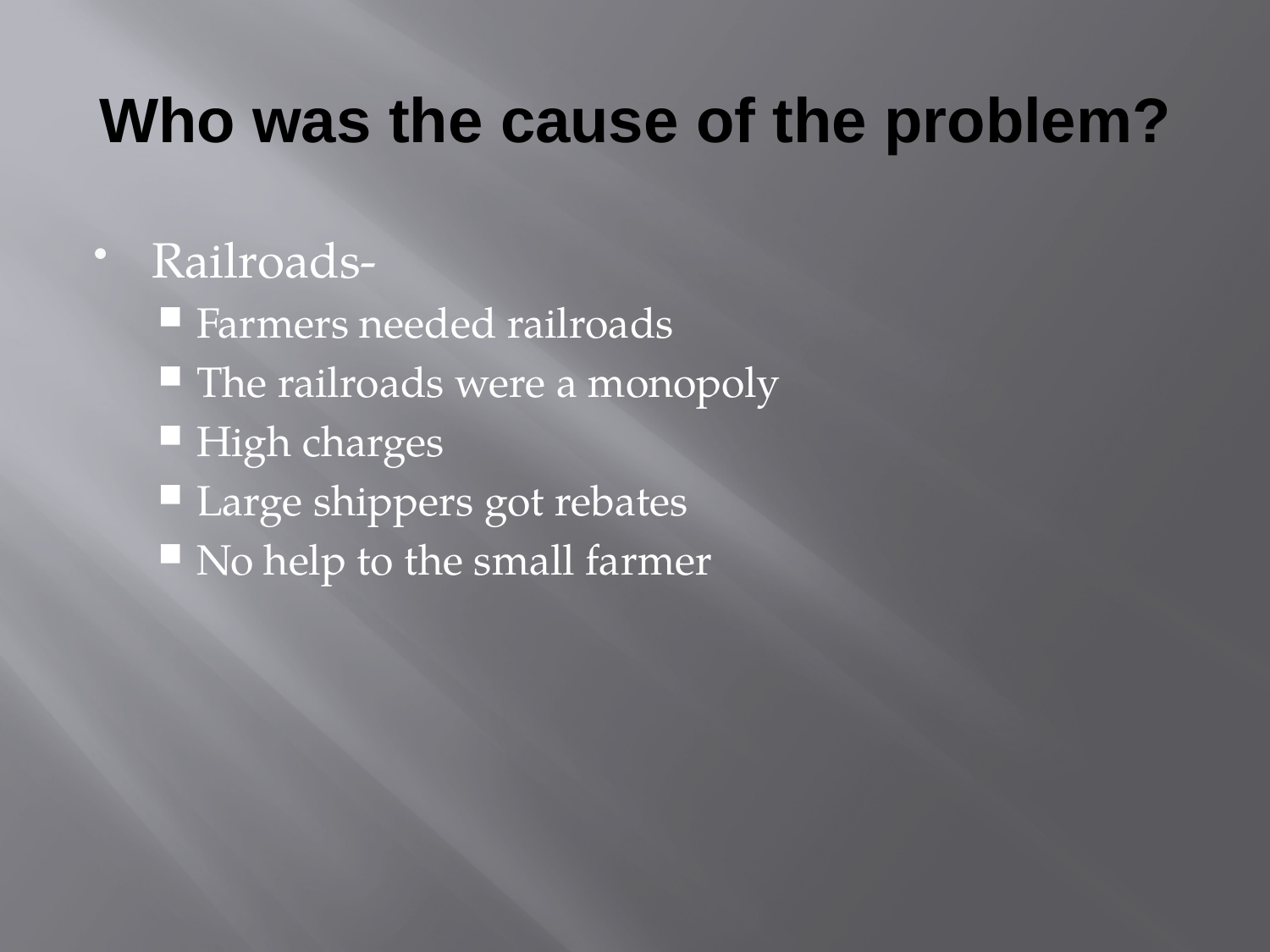

# Who was the cause of the problem?
Railroads-
Farmers needed railroads
The railroads were a monopoly
High charges
Large shippers got rebates
No help to the small farmer